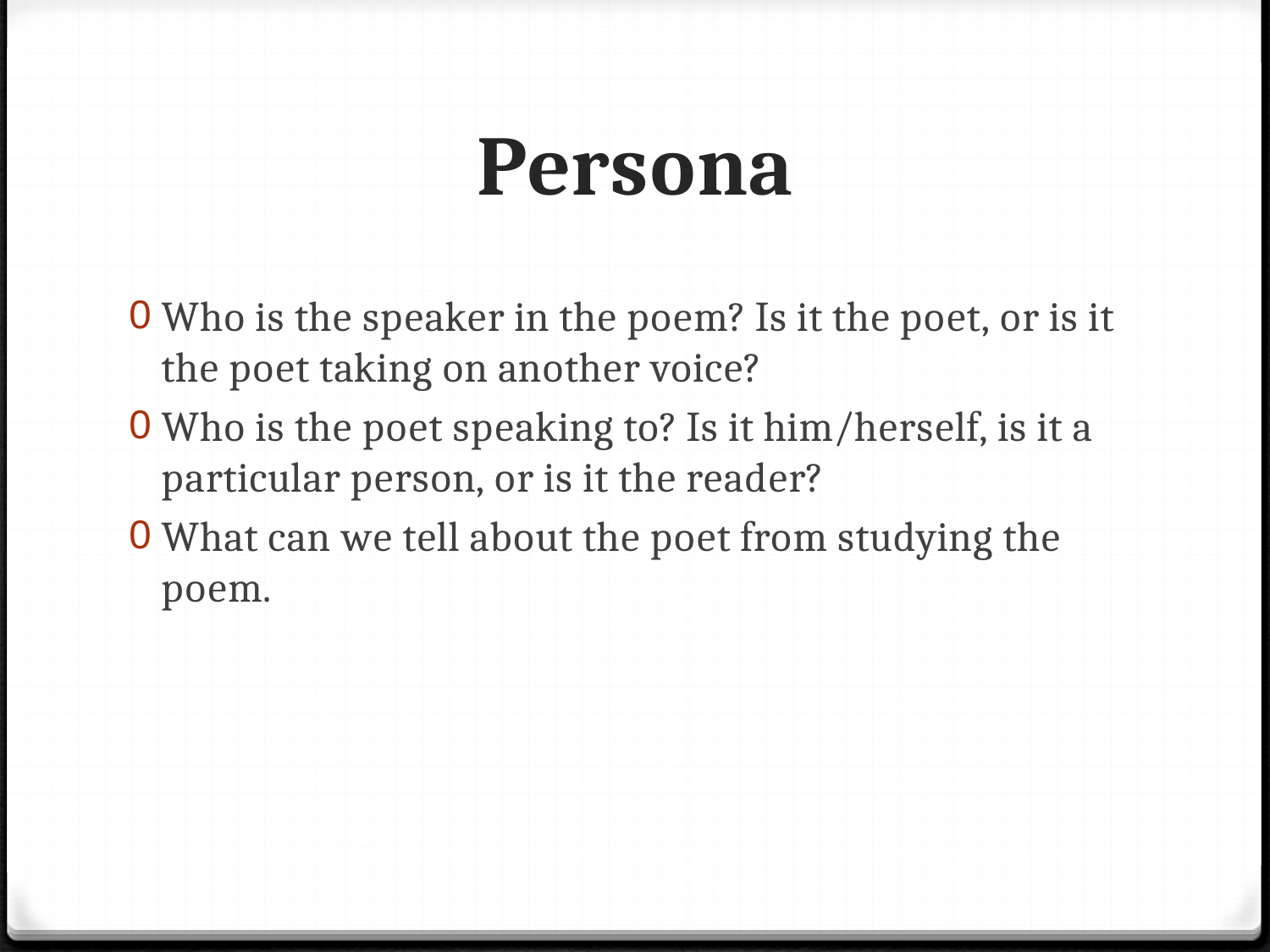

# Persona
Who is the speaker in the poem? Is it the poet, or is it the poet taking on another voice?
Who is the poet speaking to? Is it him/herself, is it a particular person, or is it the reader?
What can we tell about the poet from studying the poem.